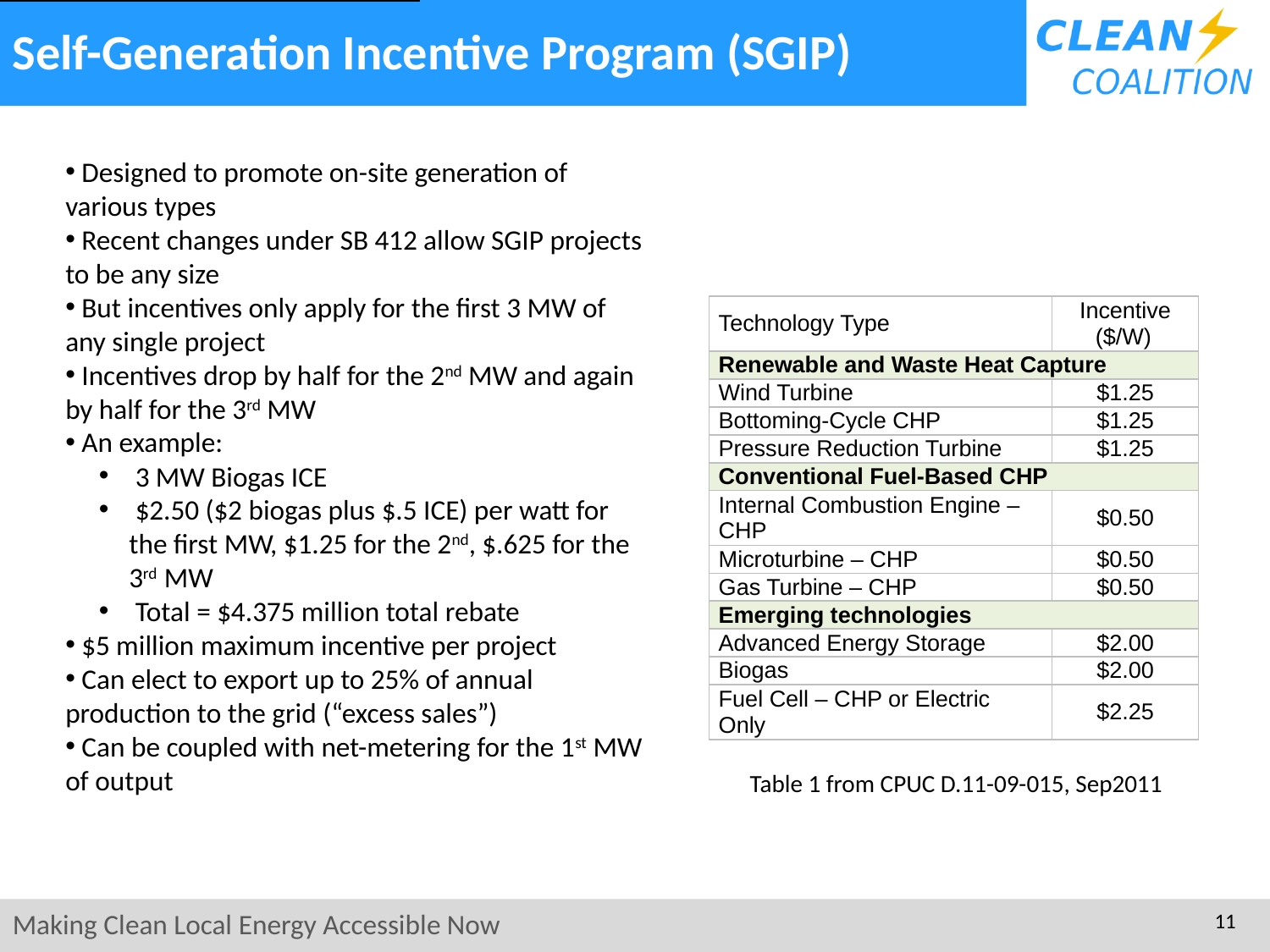

Self-Generation Incentive Program (SGIP)
 Designed to promote on-site generation of various types
 Recent changes under SB 412 allow SGIP projects to be any size
 But incentives only apply for the first 3 MW of any single project
 Incentives drop by half for the 2nd MW and again by half for the 3rd MW
 An example:
 3 MW Biogas ICE
 $2.50 ($2 biogas plus $.5 ICE) per watt for the first MW, $1.25 for the 2nd, $.625 for the 3rd  MW
 Total = $4.375 million total rebate
 $5 million maximum incentive per project
 Can elect to export up to 25% of annual production to the grid (“excess sales”)
 Can be coupled with net-metering for the 1st MW of output
| Technology Type | Incentive ($/W) |
| --- | --- |
| Renewable and Waste Heat Capture |  |
| Wind Turbine | $1.25 |
| Bottoming-Cycle CHP | $1.25 |
| Pressure Reduction Turbine | $1.25 |
| Conventional Fuel-Based CHP |  |
| Internal Combustion Engine – CHP | $0.50 |
| Microturbine – CHP | $0.50 |
| Gas Turbine – CHP | $0.50 |
| Emerging technologies |  |
| Advanced Energy Storage | $2.00 |
| Biogas | $2.00 |
| Fuel Cell – CHP or Electric Only | $2.25 |
Table 1 from CPUC D.11-09-015, Sep2011